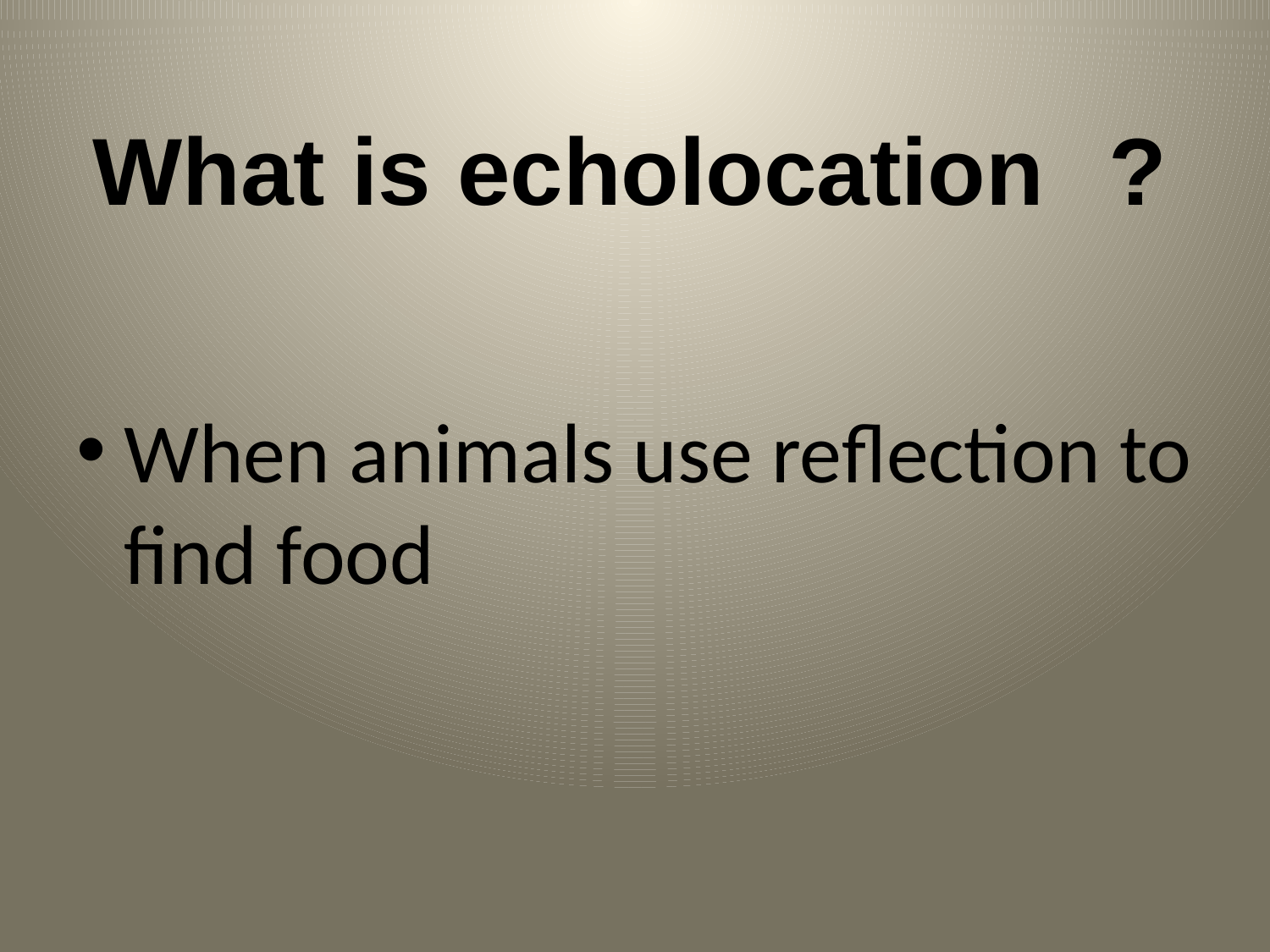

# What is echolocation	?
When animals use reflection to find food